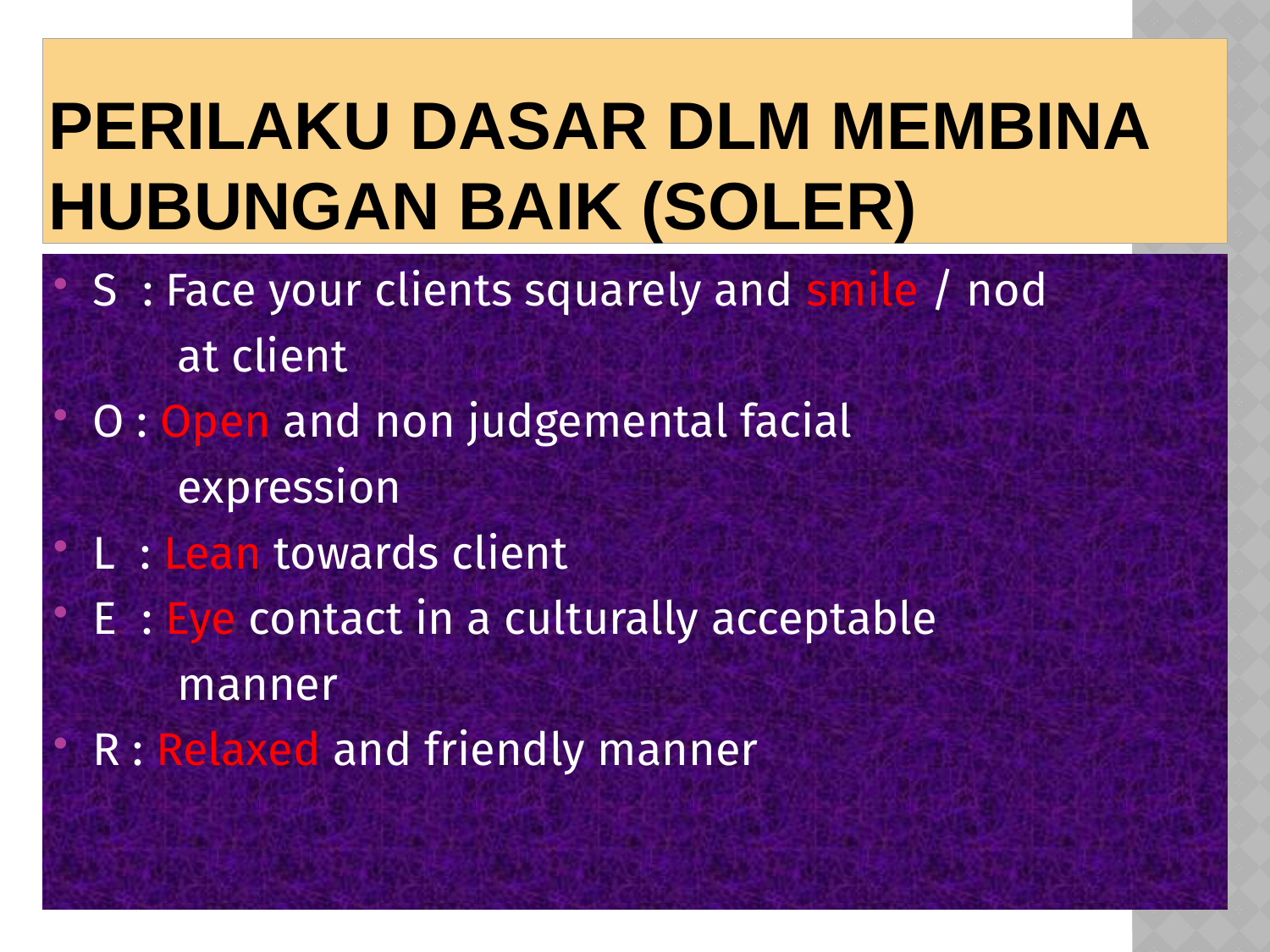

# PERILAKU DASAR DLM MEMBINA HUBUNGAN BAIK (SOLER)
S  : Face your clients squarely and smile / nod
          at client
O : Open and non judgemental facial
          expression
L  : Lean towards client
E  : Eye contact in a culturally acceptable
          manner
R : Relaxed and friendly manner